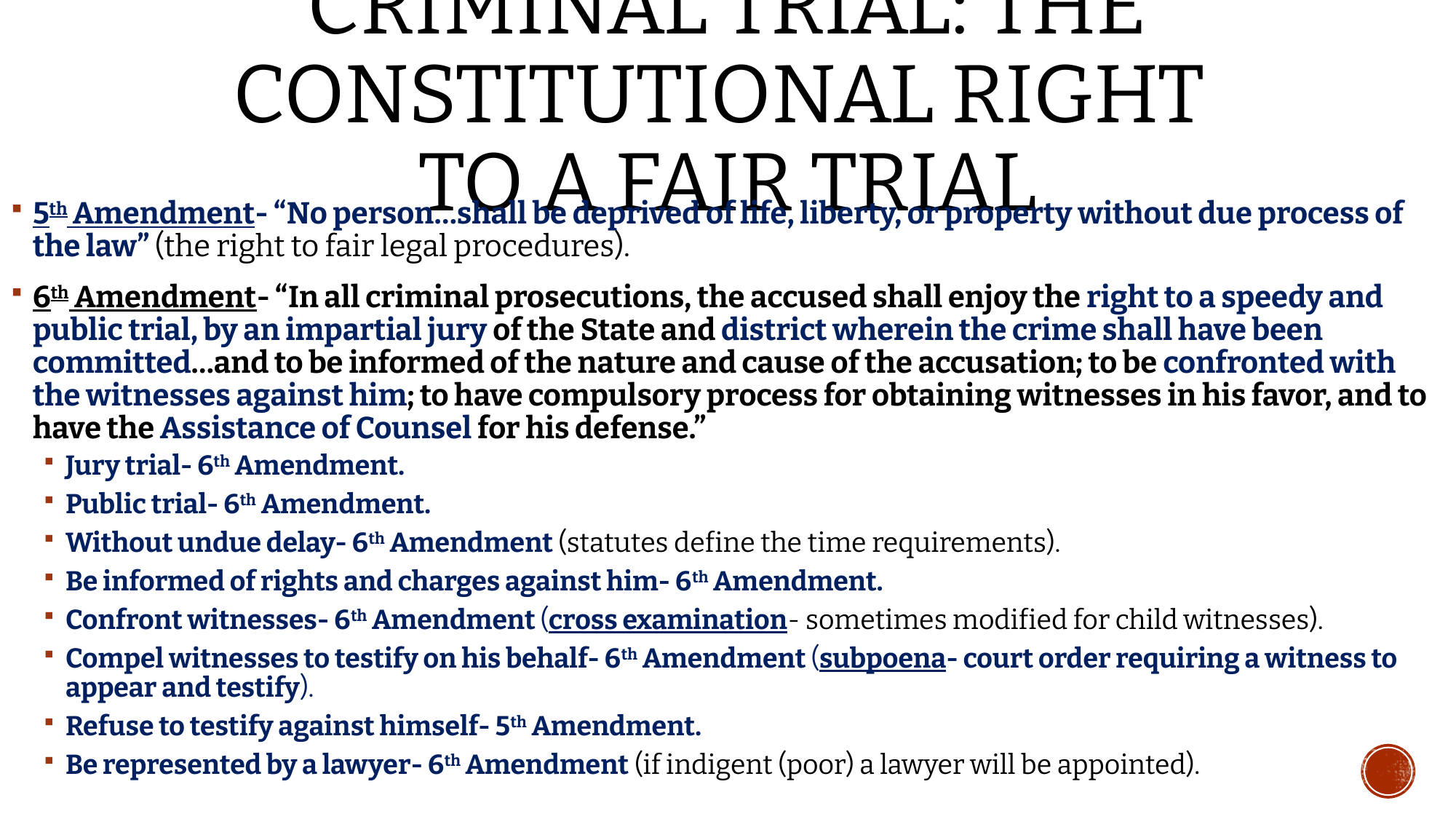

# Criminal Trial: The Constitutional Right to A Fair Trial
5th Amendment- “No person…shall be deprived of life, liberty, or property without due process of the law” (the right to fair legal procedures).
6th Amendment- “In all criminal prosecutions, the accused shall enjoy the right to a speedy and public trial, by an impartial jury of the State and district wherein the crime shall have been committed…and to be informed of the nature and cause of the accusation; to be confronted with the witnesses against him; to have compulsory process for obtaining witnesses in his favor, and to have the Assistance of Counsel for his defense.”
Jury trial- 6th Amendment.
Public trial- 6th Amendment.
Without undue delay- 6th Amendment (statutes define the time requirements).
Be informed of rights and charges against him- 6th Amendment.
Confront witnesses- 6th Amendment (cross examination- sometimes modified for child witnesses).
Compel witnesses to testify on his behalf- 6th Amendment (subpoena- court order requiring a witness to appear and testify).
Refuse to testify against himself- 5th Amendment.
Be represented by a lawyer- 6th Amendment (if indigent (poor) a lawyer will be appointed).